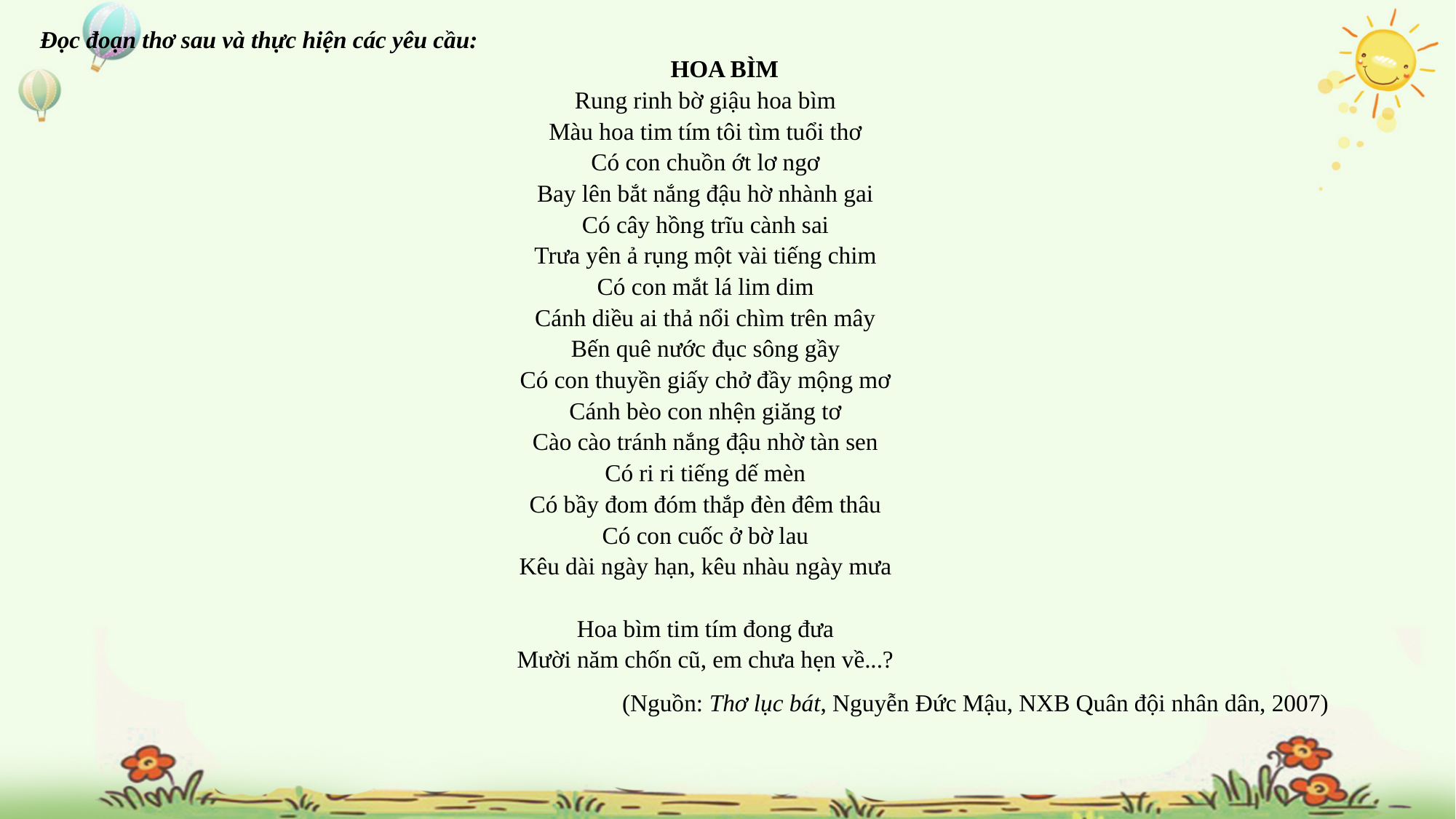

Đọc đoạn thơ sau và thực hiện các yêu cầu:
       HOA BÌM
Rung rinh bờ giậu hoa bìm
Màu hoa tim tím tôi tìm tuổi thơ
Có con chuồn ớt lơ ngơ
Bay lên bắt nắng đậu hờ nhành gai
Có cây hồng trĩu cành sai
Trưa yên ả rụng một vài tiếng chim
Có con mắt lá lim dim
Cánh diều ai thả nổi chìm trên mây
Bến quê nước đục sông gầy
Có con thuyền giấy chở đầy mộng mơ
Cánh bèo con nhện giăng tơ
Cào cào tránh nắng đậu nhờ tàn sen
Có ri ri tiếng dế mèn
Có bầy đom đóm thắp đèn đêm thâu
Có con cuốc ở bờ lau
Kêu dài ngày hạn, kêu nhàu ngày mưa
Hoa bìm tim tím đong đưa
Mười năm chốn cũ, em chưa hẹn về...?
                                                                                          (Nguồn: Thơ lục bát, Nguyễn Đức Mậu, NXB Quân đội nhân dân, 2007)